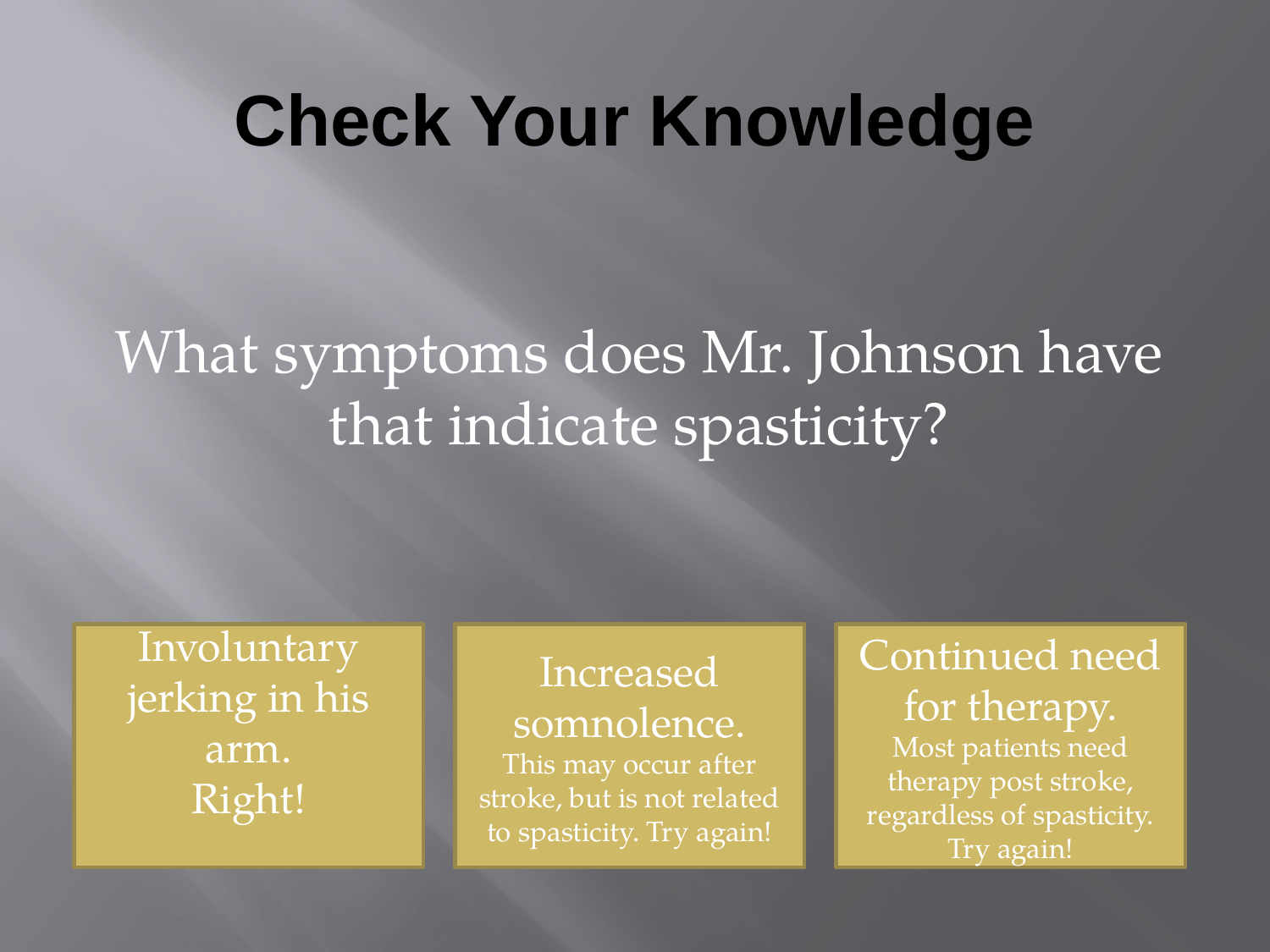

# Check Your Knowledge
What symptoms does Mr. Johnson have that indicate spasticity?
Involuntary jerking in his arm.
Right!

Increased somnolence.
This may occur after stroke, but is not related to spasticity. Try again!
Continued need for therapy.
Most patients need therapy post stroke, regardless of spasticity. Try again!